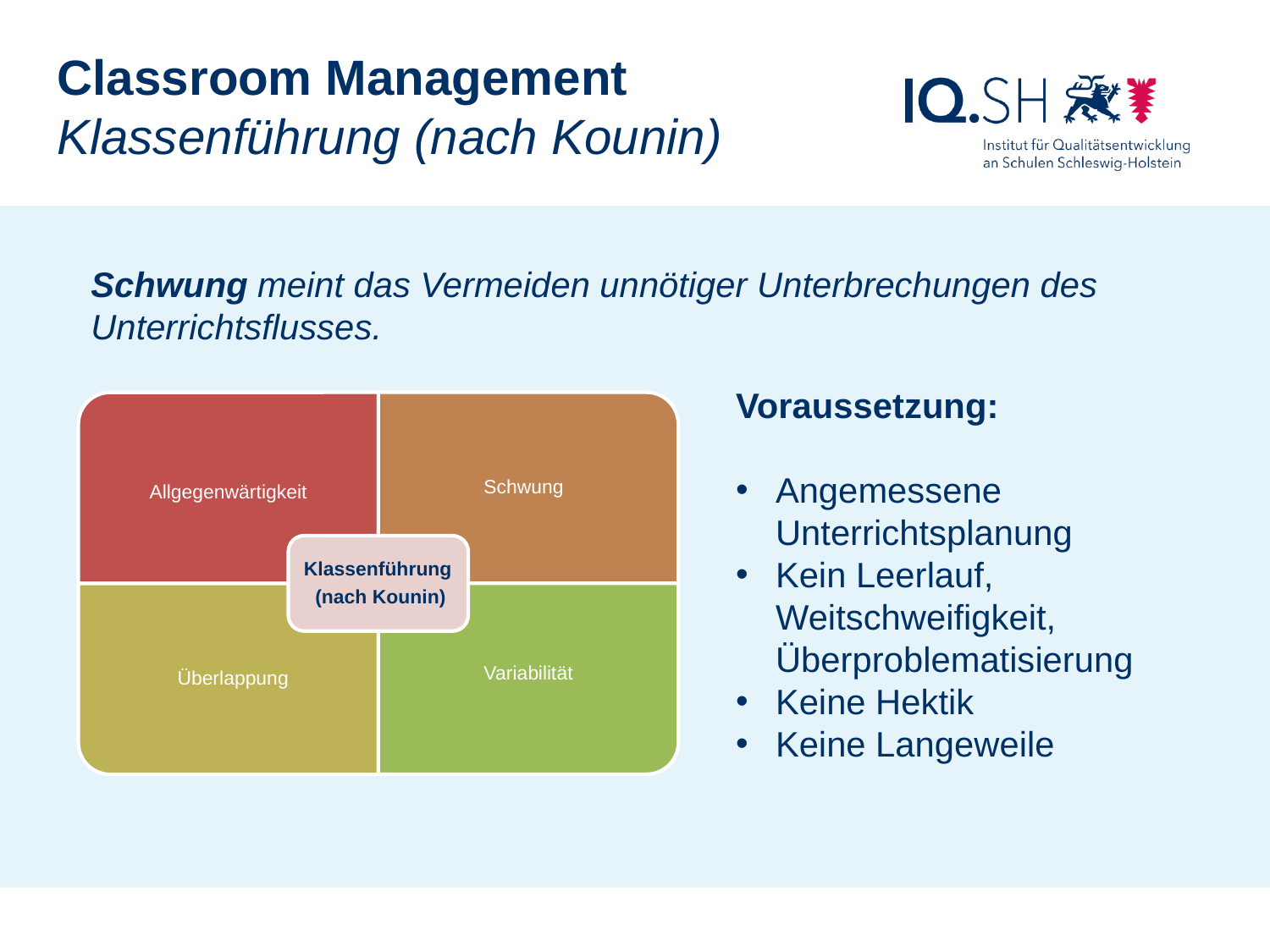

Classroom Management
Klassenführung (nach Kounin)
Schwung meint das Vermeiden unnötiger Unterbrechungen des Unterrichtsflusses.
Voraussetzung:

Angemessene Unterrichtsplanung
Kein Leerlauf, Weitschweifigkeit, Überproblematisierung
Keine Hektik
Keine Langeweile
Allgegenwärtigkeit
Schwung
Überlappung
Variabilität
Klassenführung
(nach Kounin)
Schulrecht Gym/GemS, Sebastian Marcks, Kronshagen, 9.11.2016